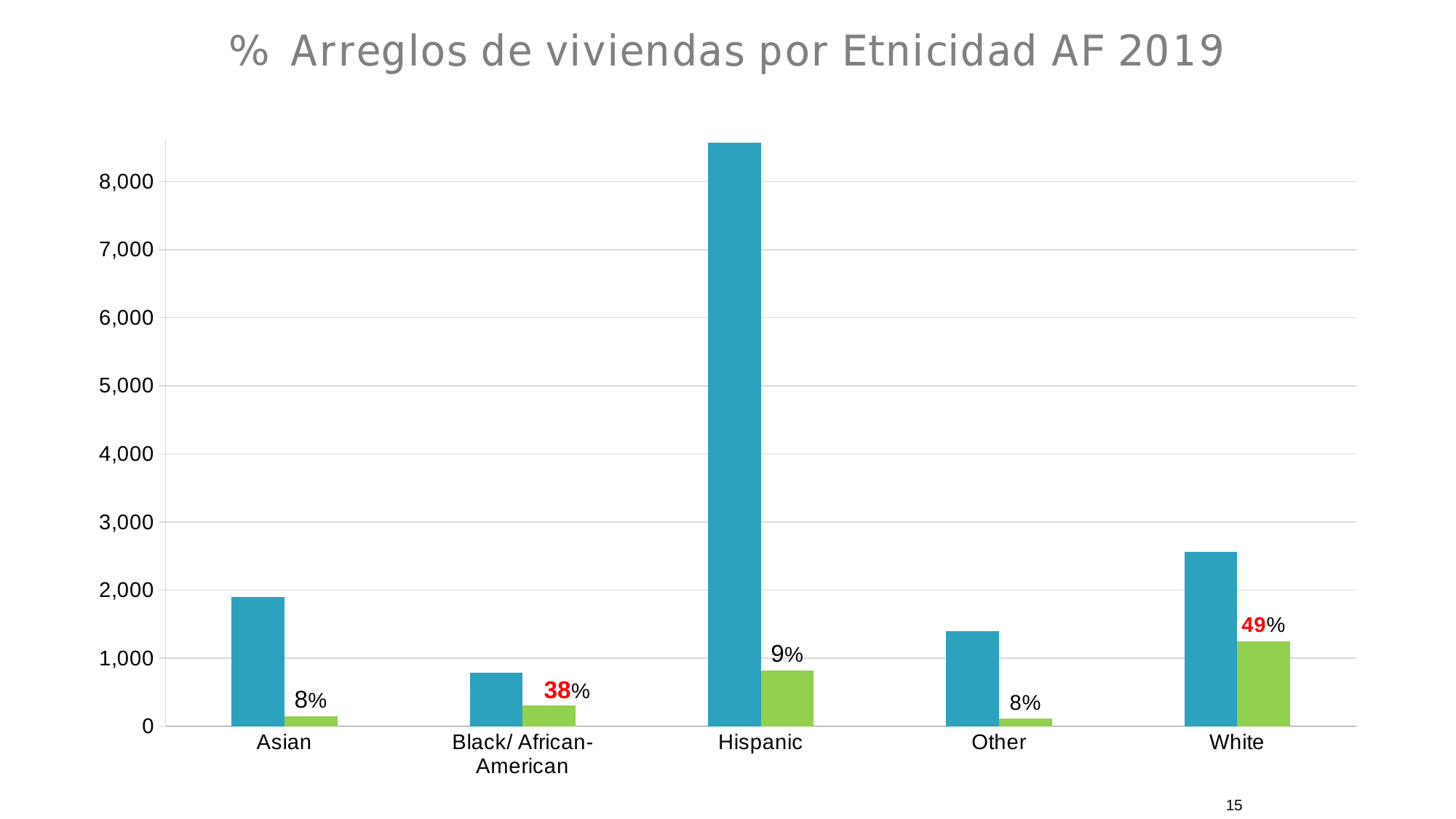

# % Arreglos de viviendas por Etnicidad AF 2019

### Chart

| Category | All Age Clients | Residential Care |
|---|---|---|
| Asian | 1899.0 | 143.0 |
| Black/ African- American | 788.0 | 301.0 |
| Hispanic | 8571.0 | 814.0 |
| Other | 1393.0 | 110.0 |
| White | 2561.0 | 1244.0 |
15